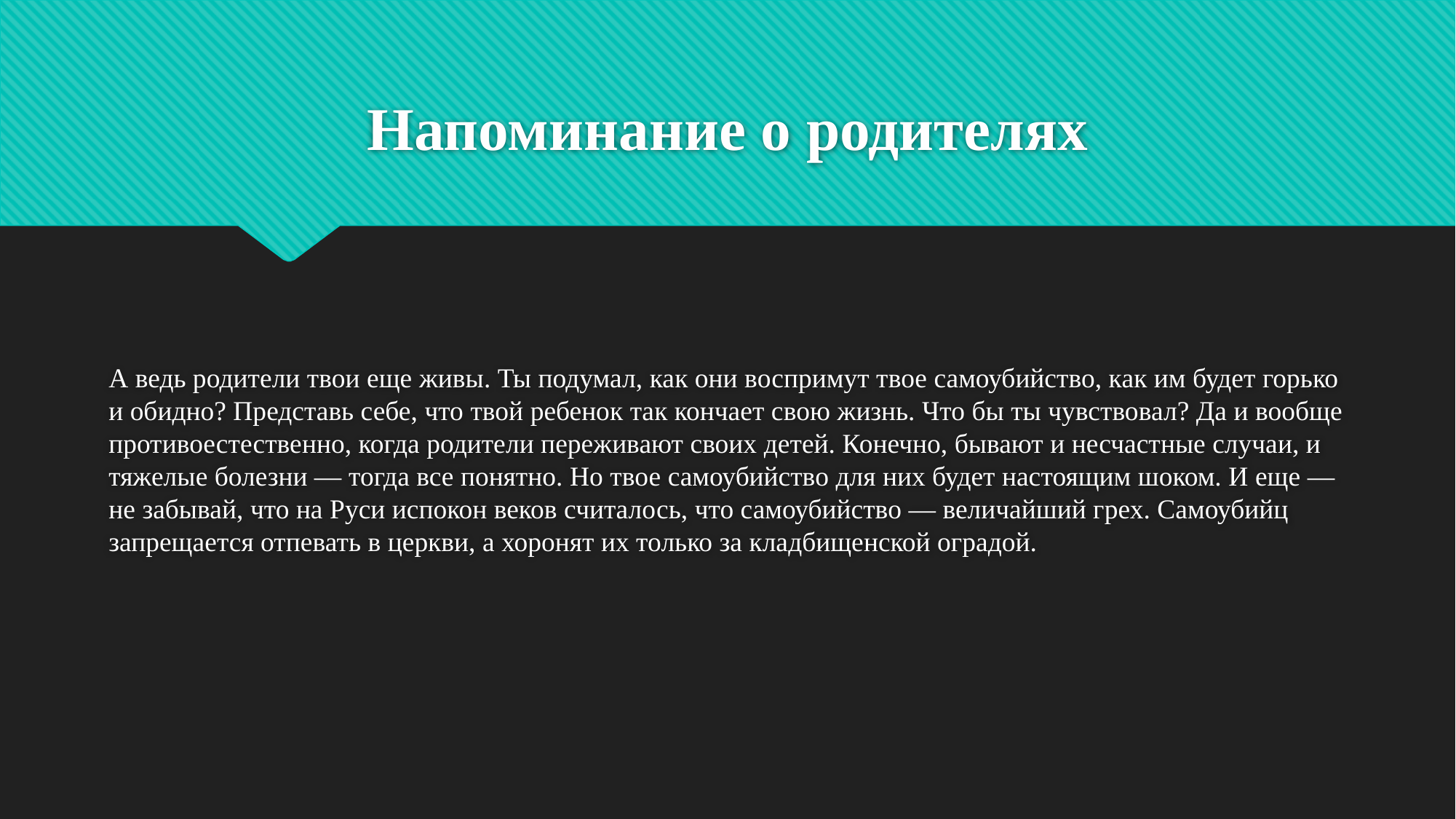

# Напоминание о родителях
А ведь родители твои еще живы. Ты подумал, как они воспримут твое самоубийство, как им будет горько и обидно? Представь себе, что твой ребенок так кончает свою жизнь. Что бы ты чувствовал? Да и вообще противоестественно, когда родители переживают своих детей. Конечно, бывают и несчастные случаи, и тяжелые болезни — тогда все понятно. Но твое самоубийство для них будет настоящим шоком. И еще — не забывай, что на Руси испокон веков считалось, что самоубийство — величайший грех. Самоубийц запрещается отпевать в церкви, а хоронят их только за кладбищенской оградой.